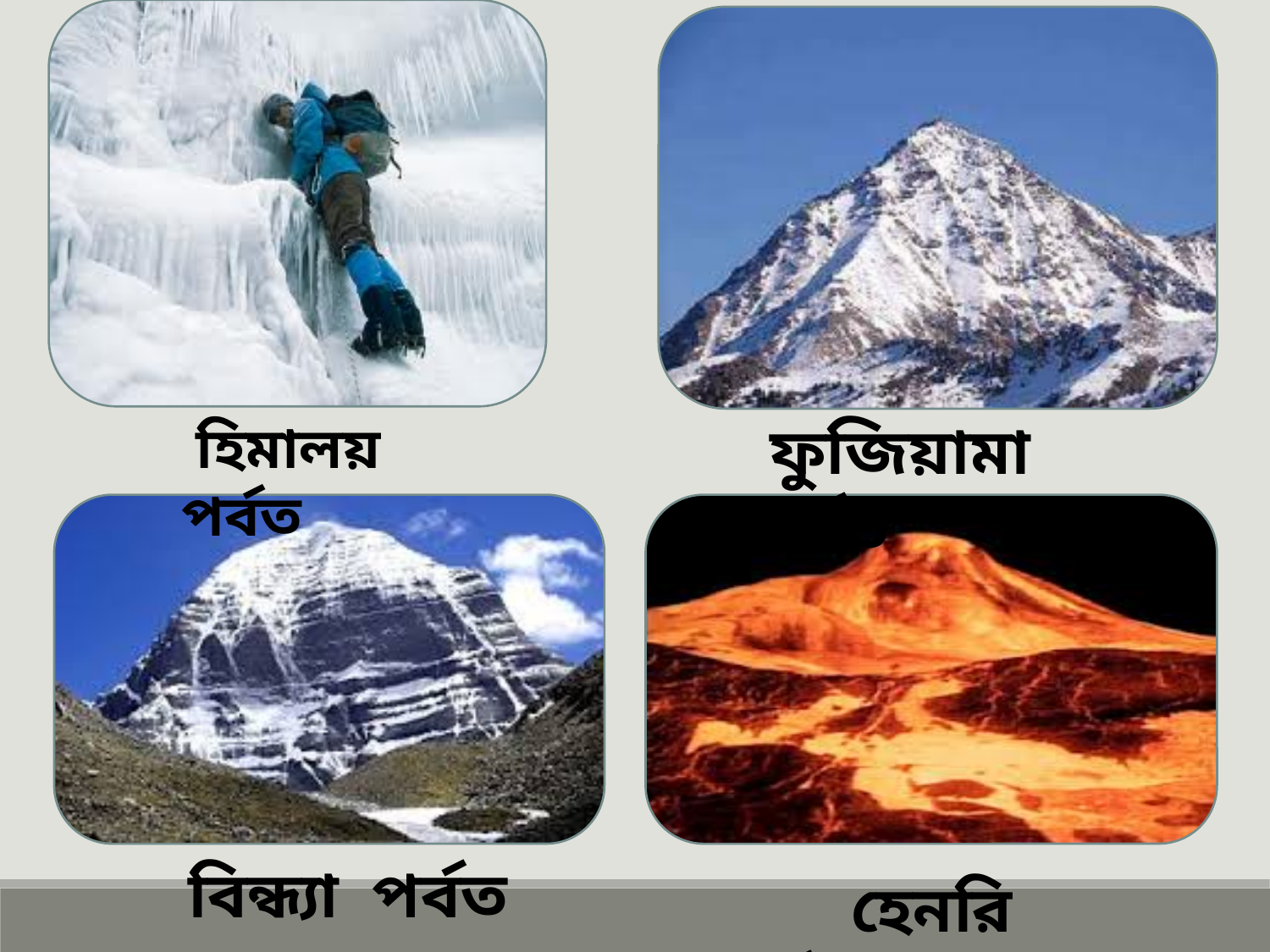

হিমালয়  পর্বত
 ফুজিয়ামা  পর্বত

     বিন্ধ্যা  পর্বত
        হেনরি   পর্বত